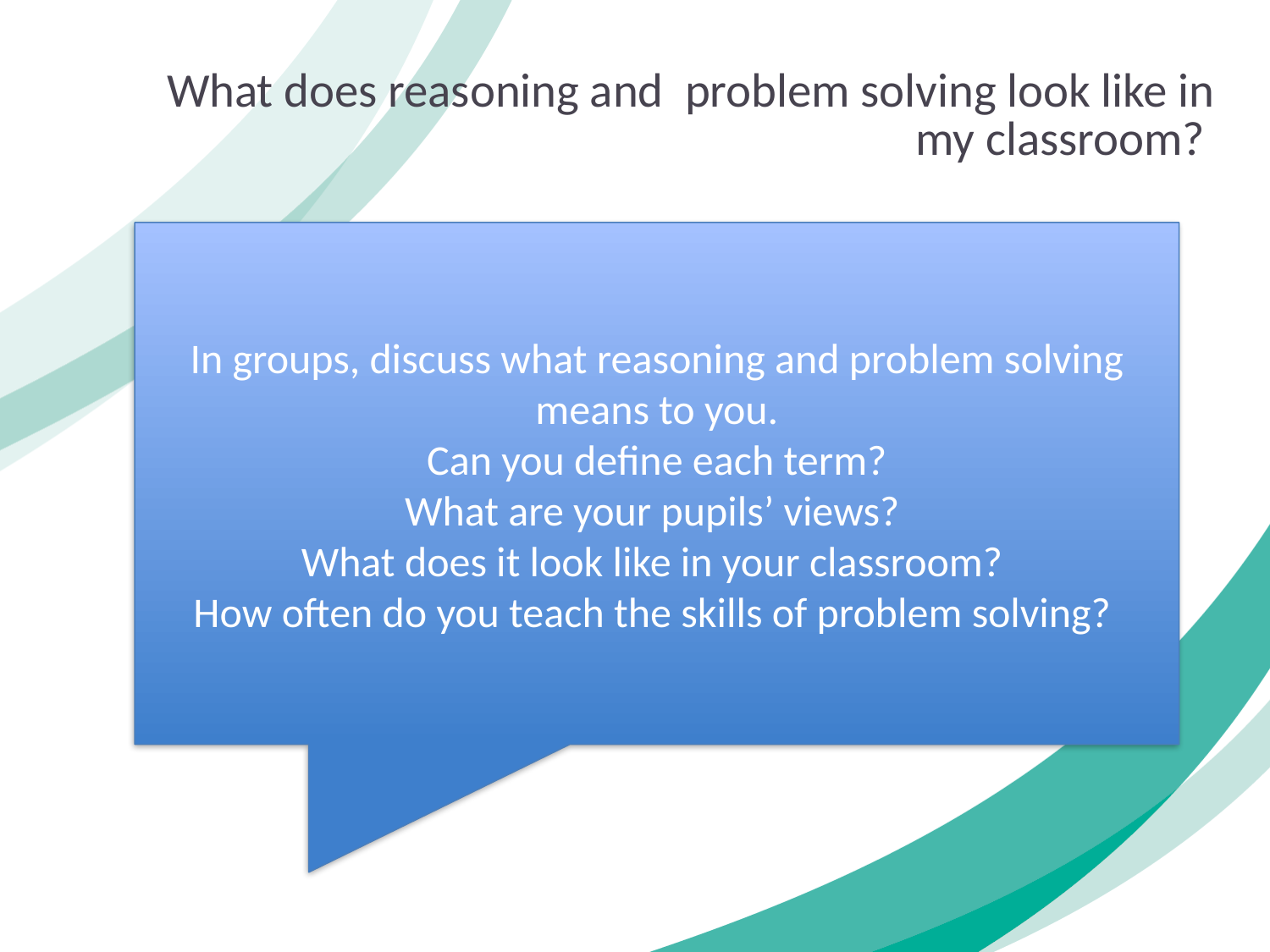

# What does reasoning and  problem solving look like in my classroom?
In groups, discuss what reasoning and problem solving means to you.
Can you define each term?
What are your pupils’ views?
What does it look like in your classroom?
How often do you teach the skills of problem solving?